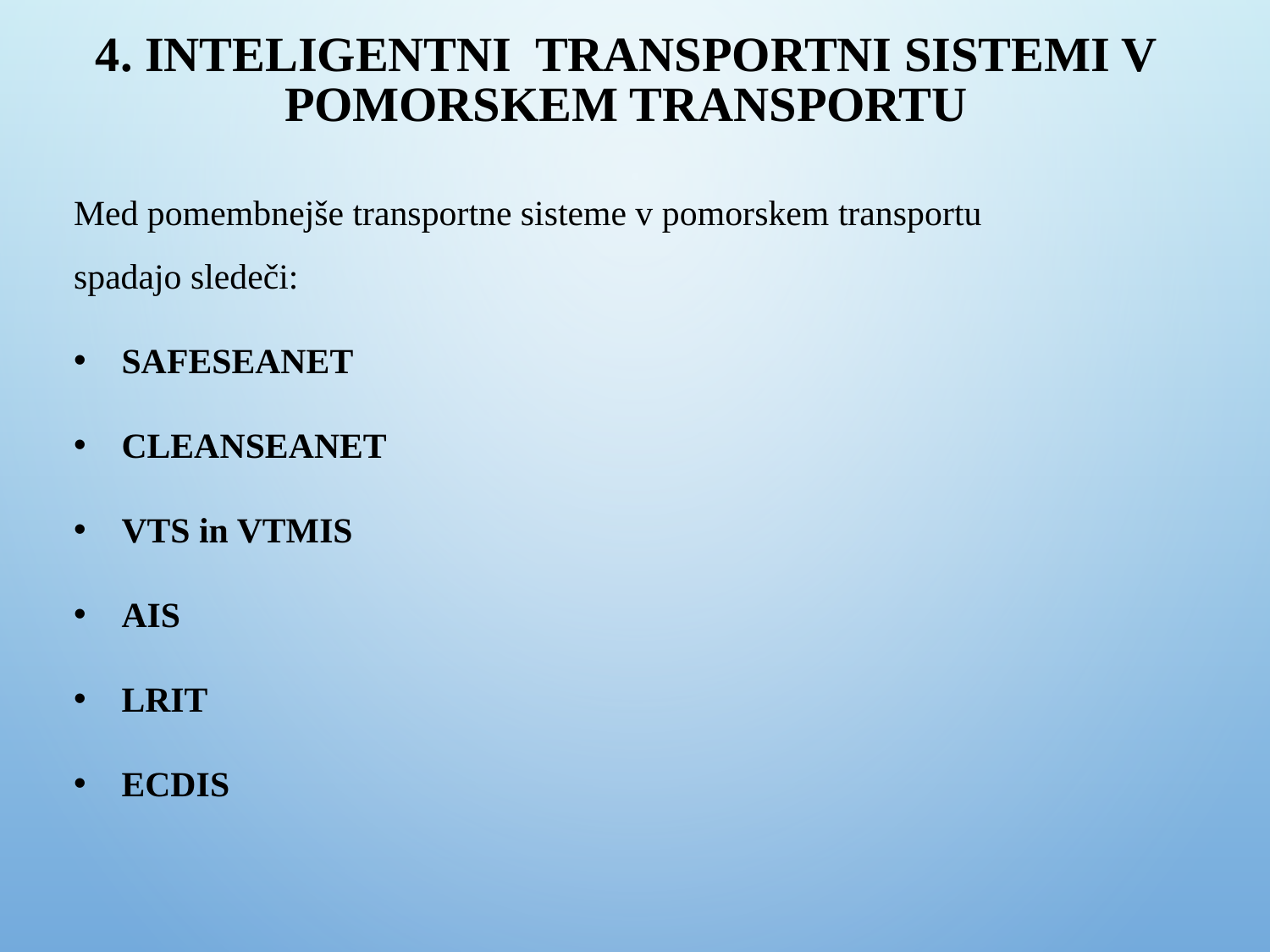

# 4. INTELIGENTNI  TRANSPORTNI SISTEMI V POMORSKEM TRANSPORTU
Med pomembnejše transportne sisteme v pomorskem transportu spadajo sledeči:
SAFESEANET
CLEANSEANET
VTS in VTMIS
AIS
LRIT
ECDIS